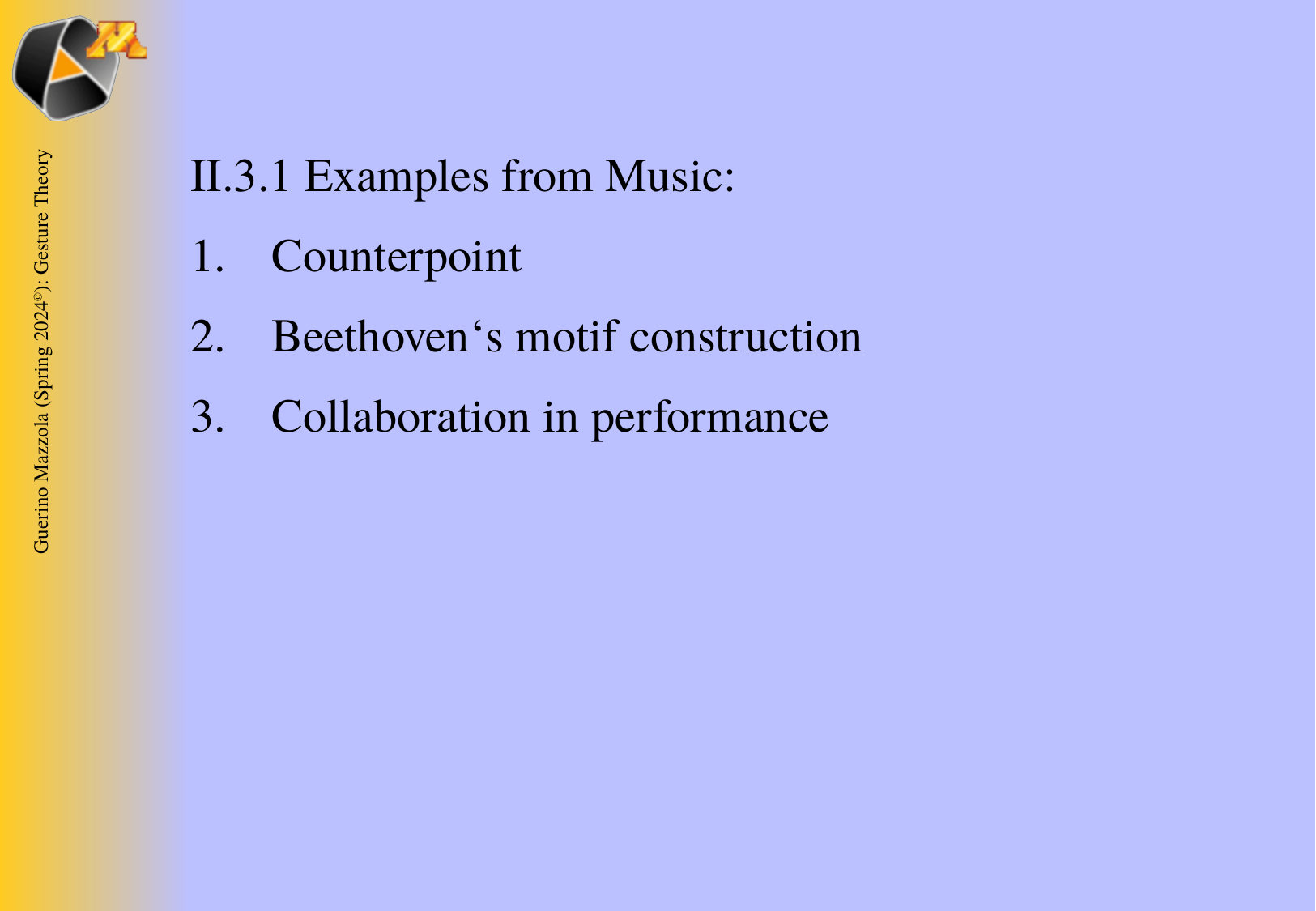

II.3.1 Examples from Music:
Counterpoint
Beethoven‘s motif construction
Collaboration in performance